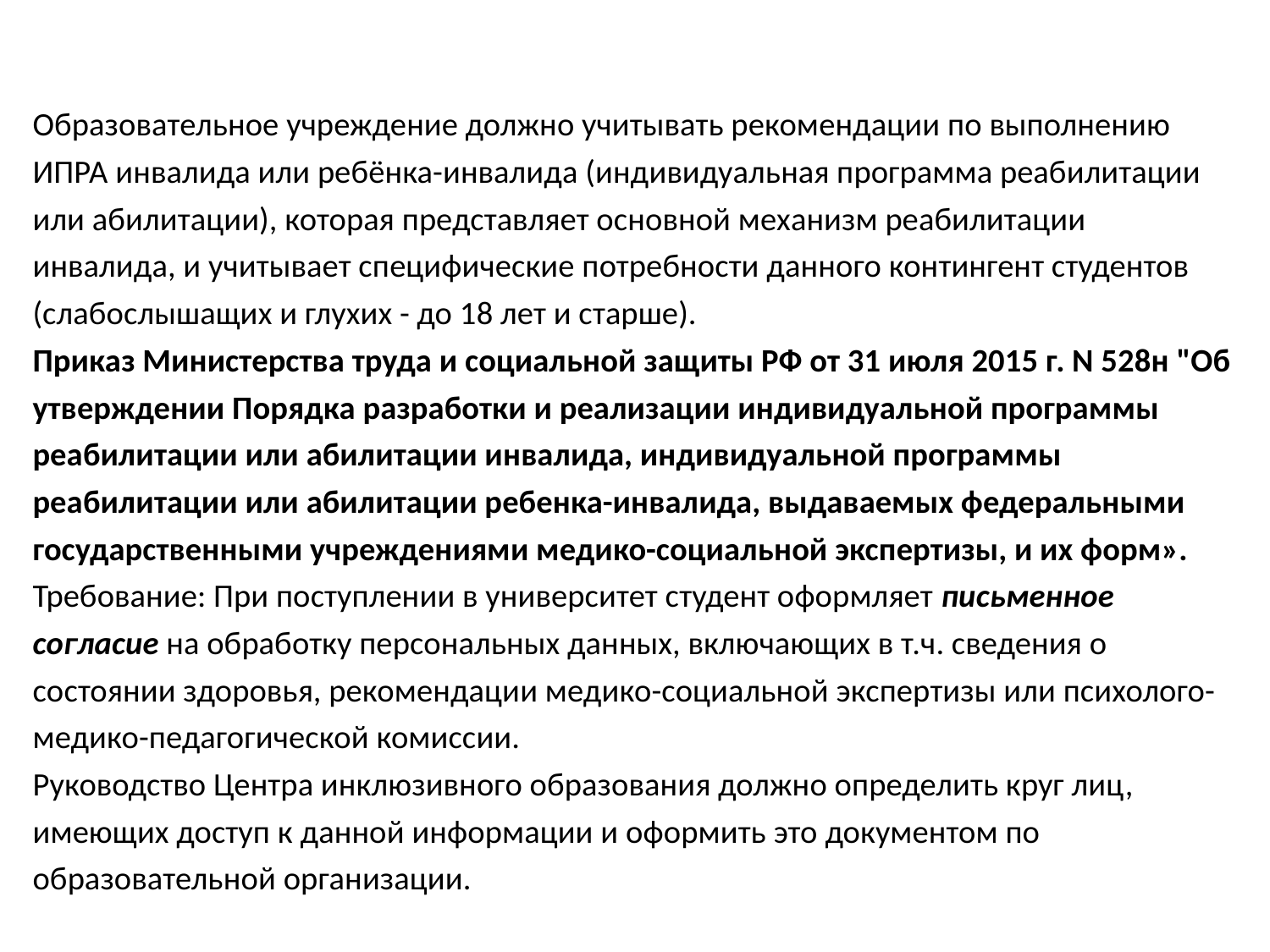

#
Образовательное учреждение должно учитывать рекомендации по выполнению ИПРА инвалида или ребёнка-инвалида (индивидуальная программа реабилитации или абилитации), которая представляет основной механизм реабилитации инвалида, и учитывает специфические потребности данного контингент студентов (слабослышащих и глухих - до 18 лет и старше).
Приказ Министерства труда и социальной защиты РФ от 31 июля 2015 г. N 528н "Об утверждении Порядка разработки и реализации индивидуальной программы реабилитации или абилитации инвалида, индивидуальной программы реабилитации или абилитации ребенка-инвалида, выдаваемых федеральными государственными учреждениями медико-социальной экспертизы, и их форм».
Требование: При поступлении в университет студент оформляет письменное согласие на обработку персональных данных, включающих в т.ч. сведения о состоянии здоровья, рекомендации медико-социальной экспертизы или психолого-медико-педагогической комиссии.
Руководство Центра инклюзивного образования должно определить круг лиц, имеющих доступ к данной информации и оформить это документом по образовательной организации.